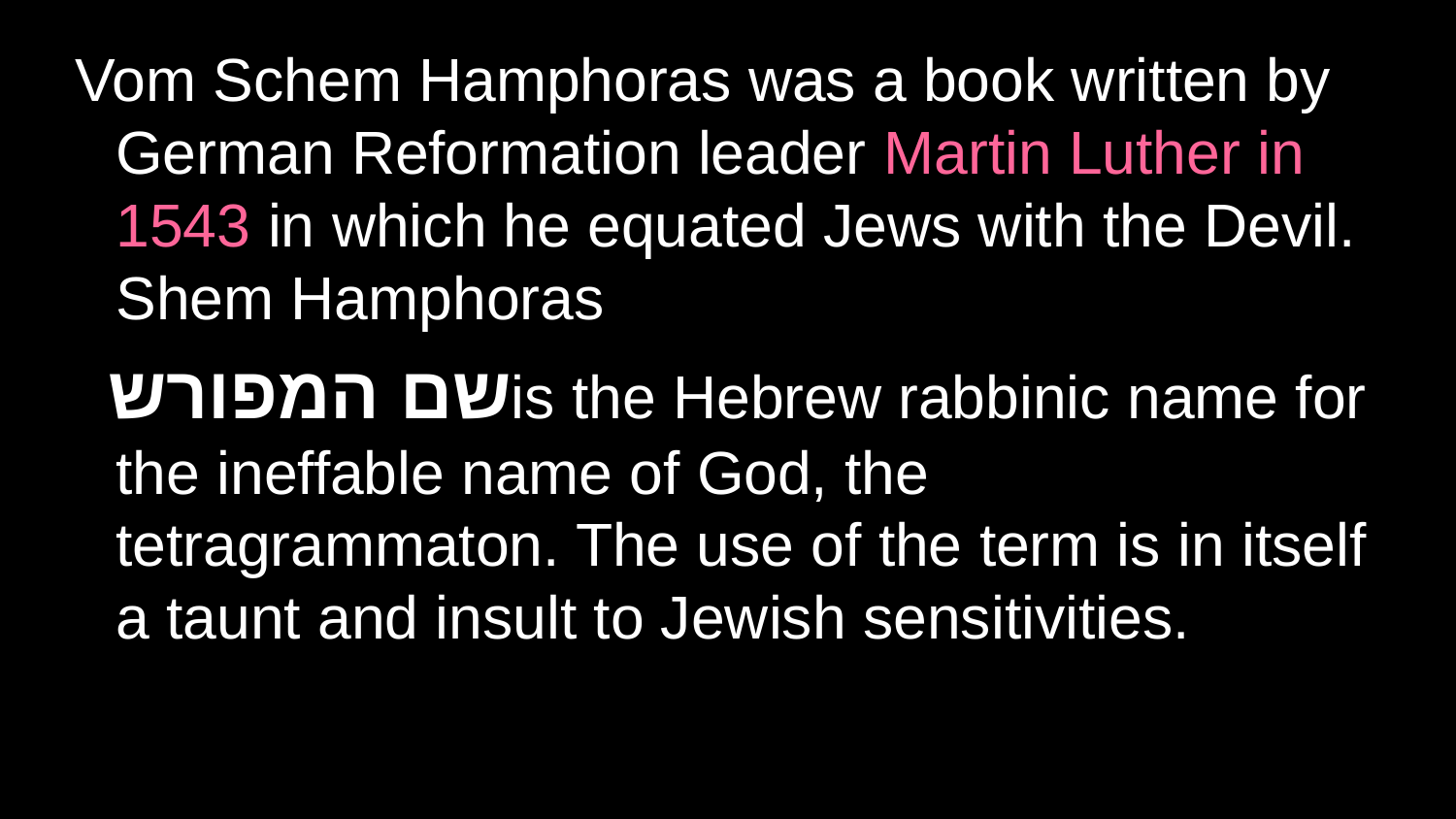

Vom Schem Hamphoras was a book written by German Reformation leader Martin Luther in 1543 in ‎which he equated Jews with the Devil. Shem Hamphoras
  שם המפורשis the Hebrew rabbinic name for the ineffable ‎name of God, the tetragrammaton. The use of the term is in itself a taunt and insult to Jewish sensitivities.‎